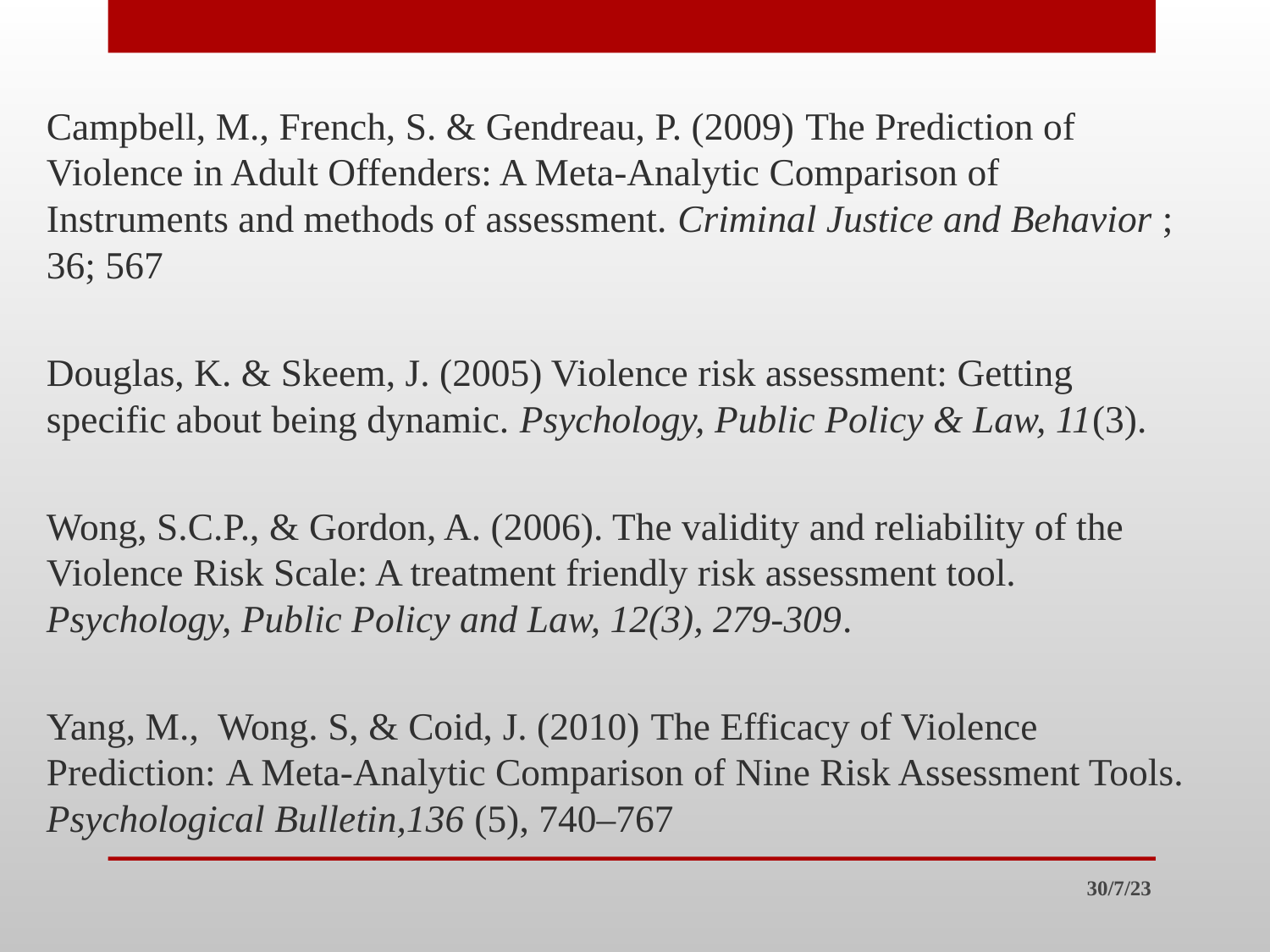

Campbell, M., French, S. & Gendreau, P. (2009) The Prediction of Violence in Adult Offenders: A Meta-Analytic Comparison of Instruments and methods of assessment. Criminal Justice and Behavior ; 36; 567

Douglas, K. & Skeem, J. (2005) Violence risk assessment: Getting specific about being dynamic. Psychology, Public Policy & Law, 11(3).

Wong, S.C.P., & Gordon, A. (2006). The validity and reliability of the Violence Risk Scale: A treatment friendly risk assessment tool. Psychology, Public Policy and Law, 12(3), 279-309.

Yang, M.,  Wong. S, & Coid, J. (2010) The Efficacy of Violence Prediction: A Meta-Analytic Comparison of Nine Risk Assessment Tools. Psychological Bulletin,136 (5), 740–767

30/7/23